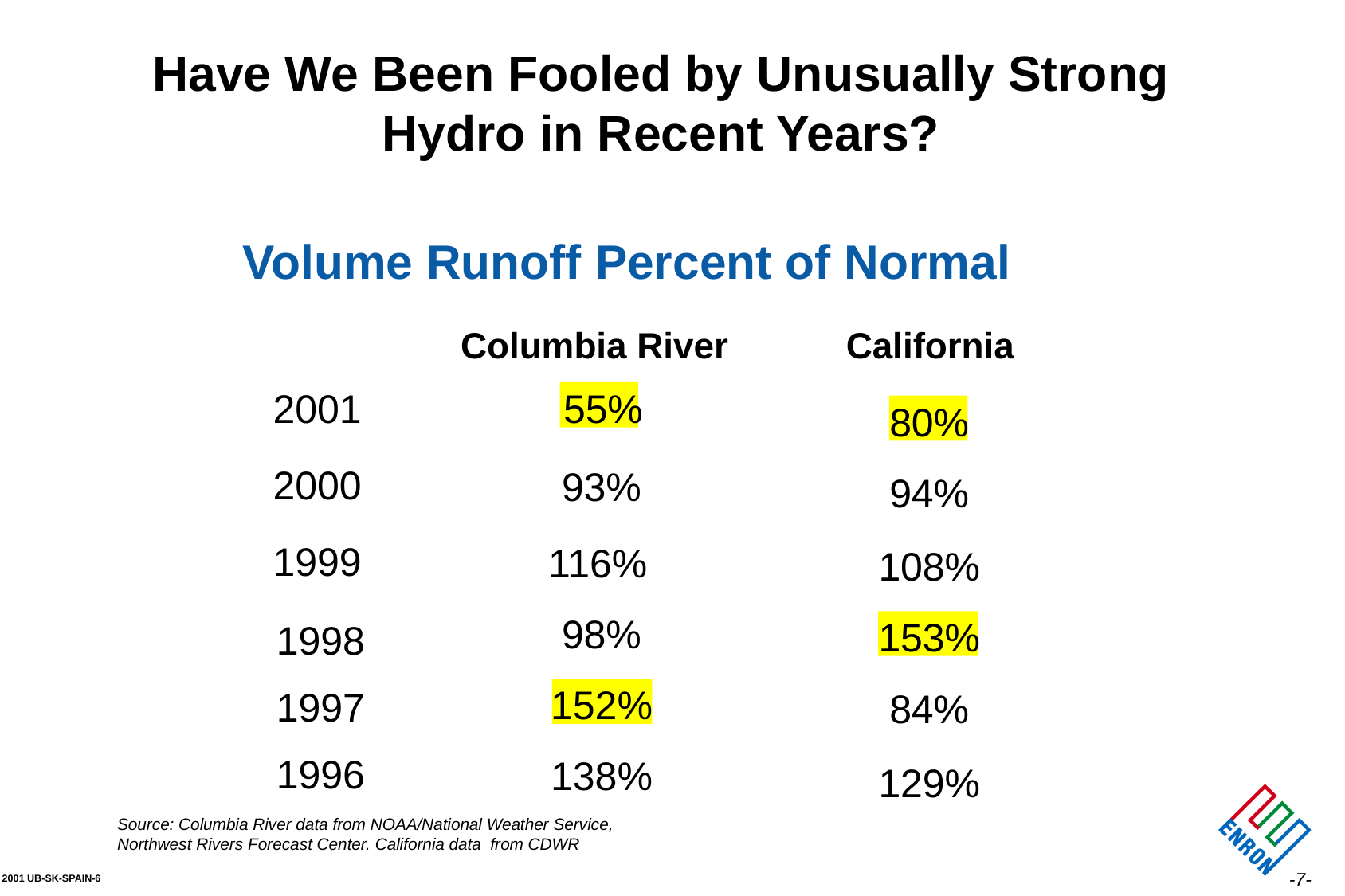

Have We Been Fooled by Unusually Strong Hydro in Recent Years?
# Volume Runoff Percent of Normal
Columbia River
California

55%
 2001

2000

1999

80%
93%
94%
         116%
108%
98%

153%
1998

1997

1996

152%
84%
138%
129%

Source: Columbia River data from NOAA/National Weather Service, Northwest Rivers Forecast Center. California data  from CDWR
-7-